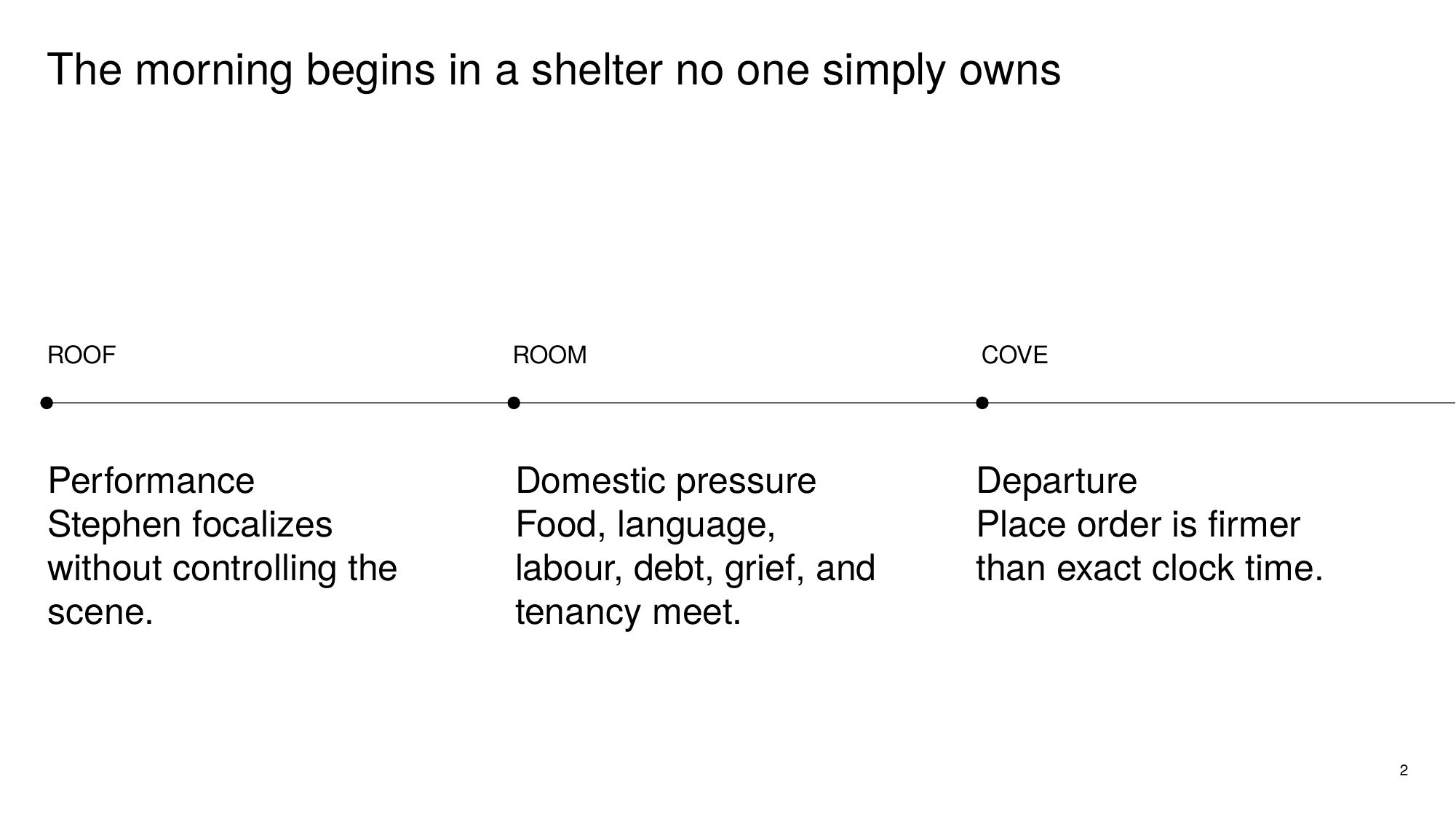

The morning begins in a shelter no one simply owns
ROOF
ROOM
COVE

Performance
Stephen focalizes without controlling the scene.
Domestic pressure
Food, language, labour, debt, grief, and tenancy meet.
Departure
Place order is firmer than exact clock time.
2